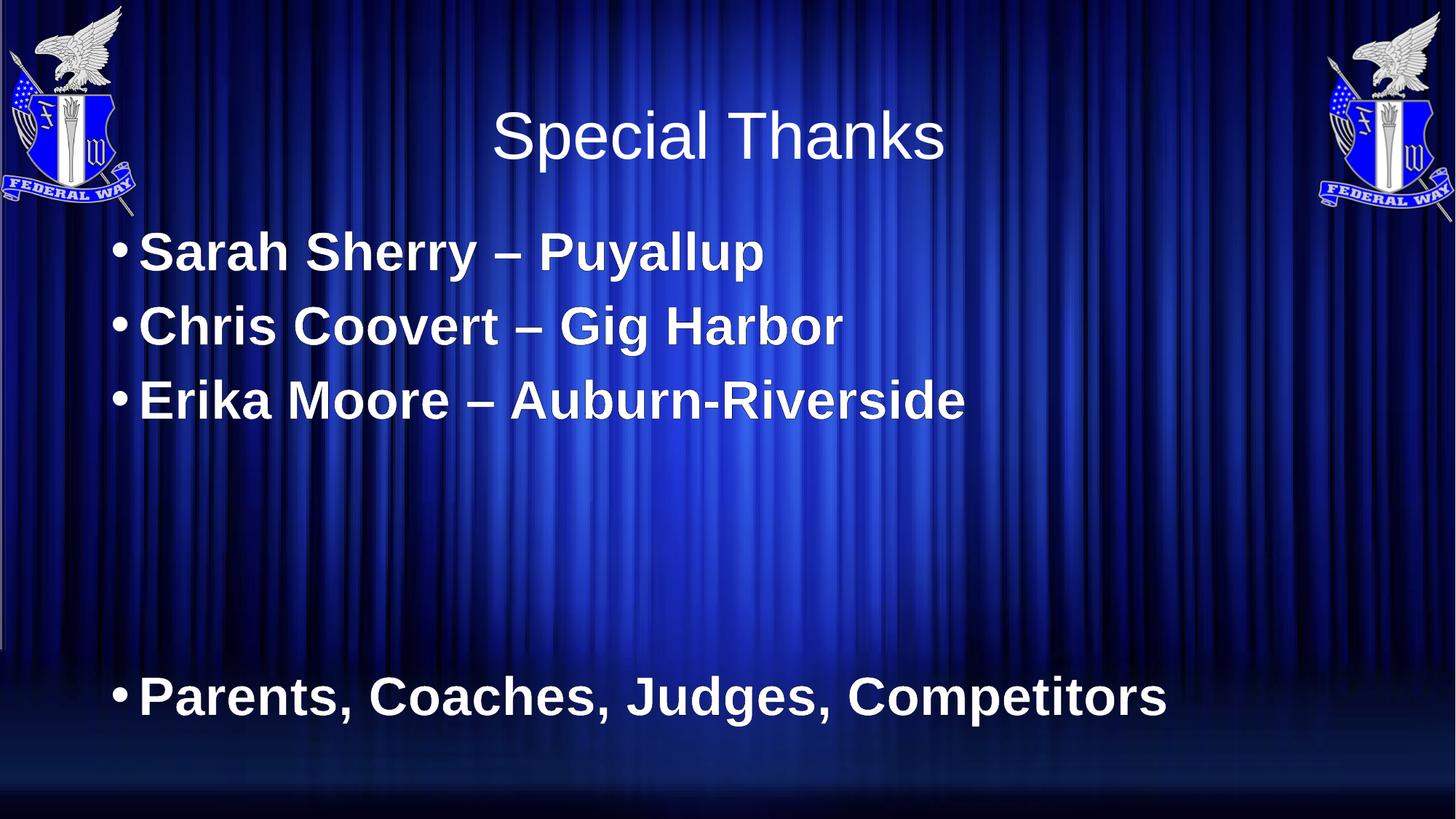

# Special Thanks
Sarah Sherry – Puyallup
Chris Coovert – Gig Harbor
Erika Moore – Auburn-Riverside

Parents, Coaches, Judges, Competitors